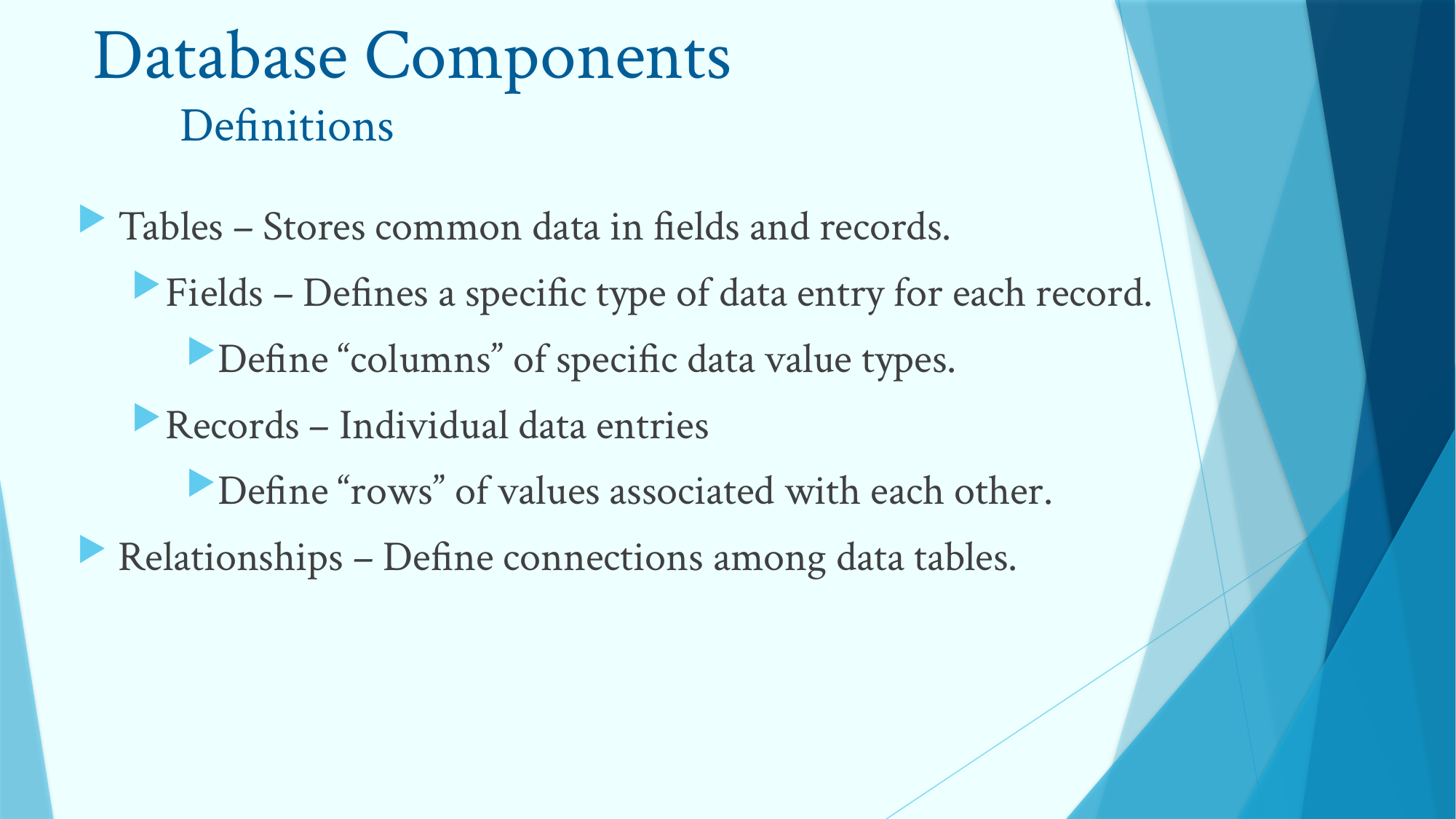

# Database Components Definitions
Tables – Stores common data in fields and records.
Fields – Defines a specific type of data entry for each record.
Define “columns” of specific data value types.
Records – Individual data entries
Define “rows” of values associated with each other.
Relationships – Define connections among data tables.